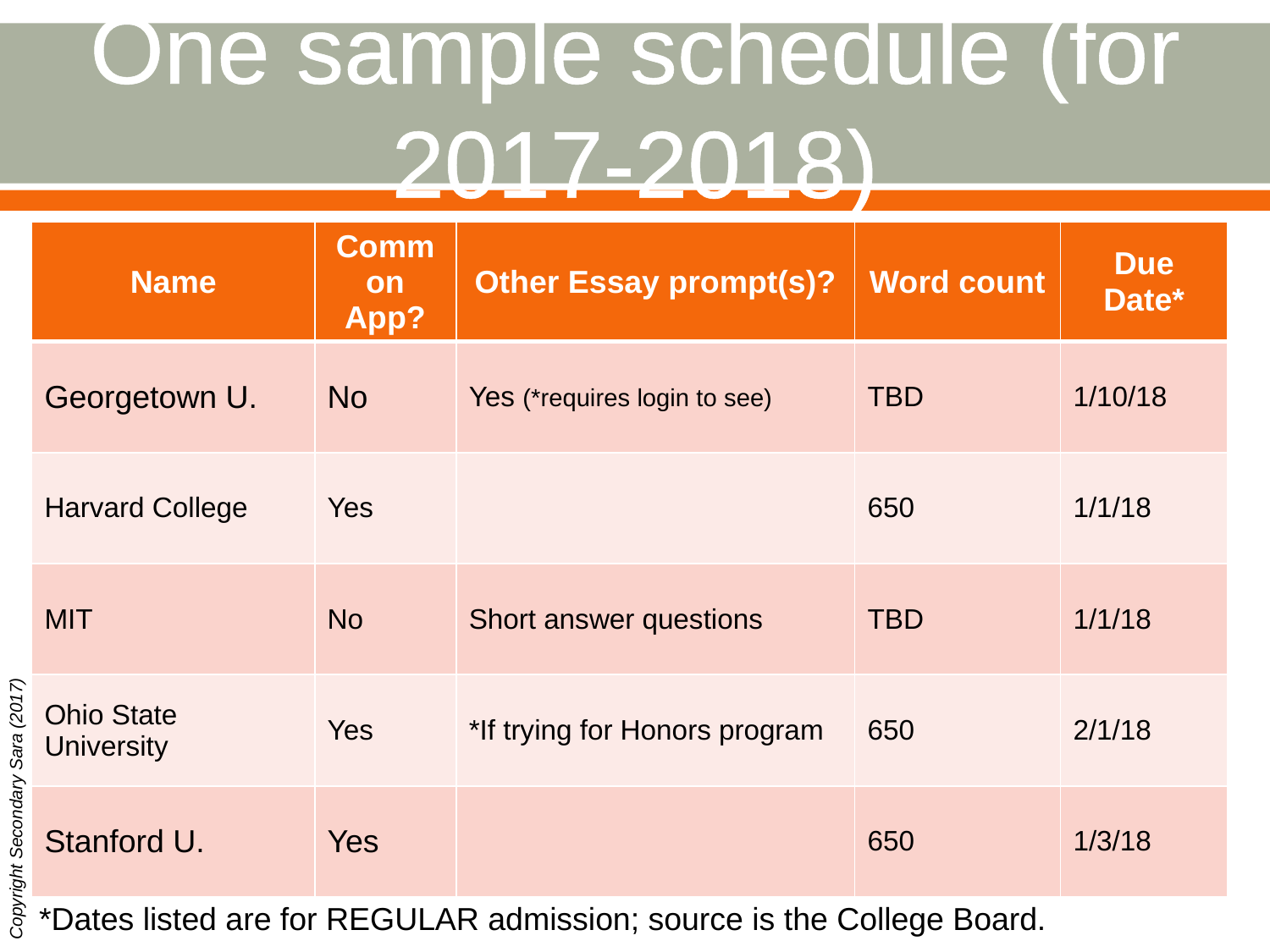

# One sample schedule (for 2017-2018)
| Name | Common App? | Other Essay prompt(s)? | Word count | Due Date\* |
| --- | --- | --- | --- | --- |
| Georgetown U. | No | Yes (\*requires login to see) | TBD | 1/10/18 |
| Harvard College | Yes |  | 650 | 1/1/18 |
| MIT | No | Short answer questions | TBD | 1/1/18 |
| Ohio State University | Yes | \*If trying for Honors program | 650 | 2/1/18 |
| Stanford U. | Yes |  | 650 | 1/3/18 |
Copyright Secondary Sara (2017)
*Dates listed are for REGULAR admission; source is the College Board.